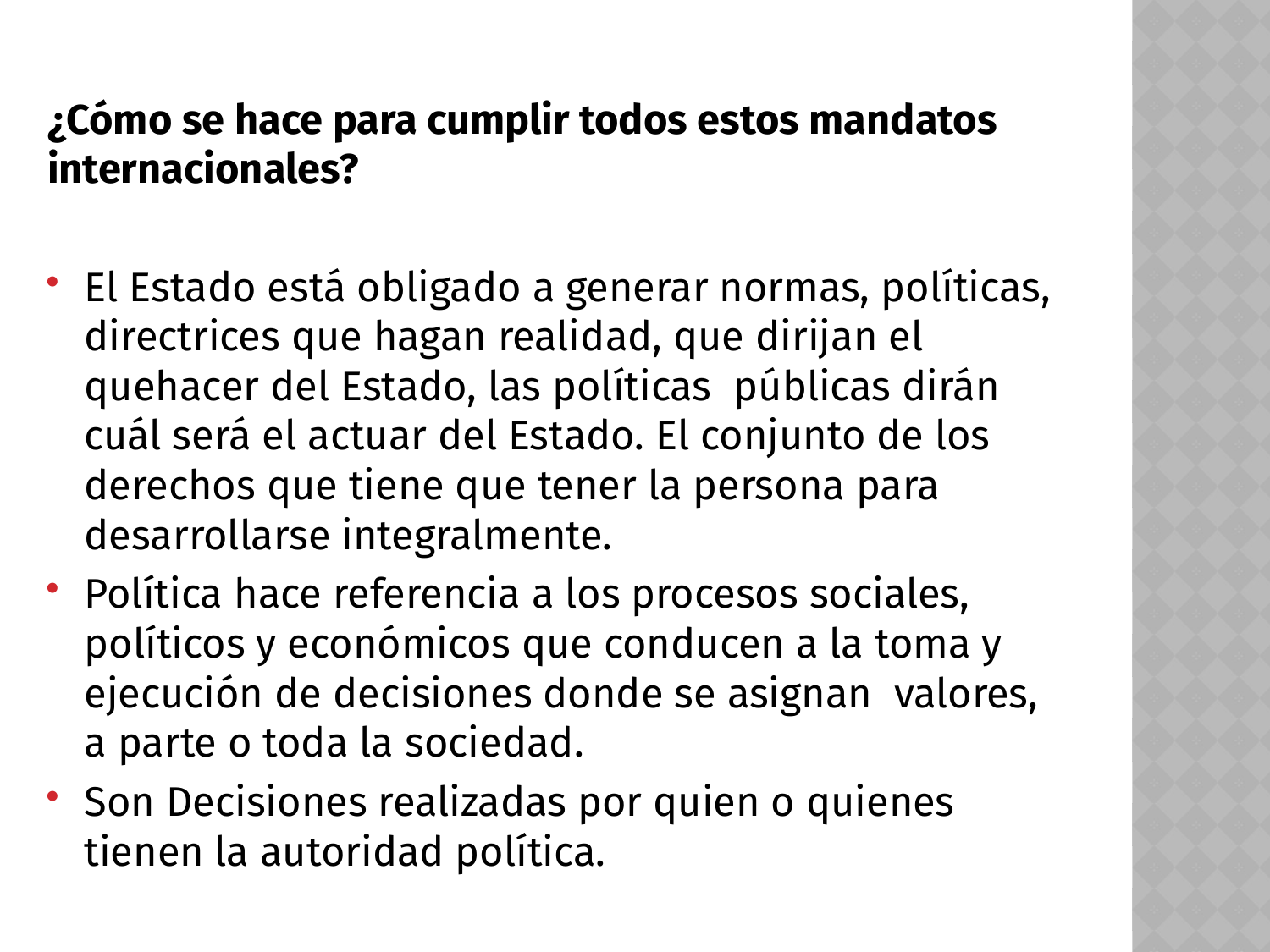

¿Cómo se hace para cumplir todos estos mandatos internacionales?

El Estado está obligado a generar normas, políticas, directrices que hagan realidad, que dirijan el quehacer del Estado, las políticas  públicas dirán cuál será el actuar del Estado. El conjunto de los derechos que tiene que tener la persona para desarrollarse integralmente.
Política hace referencia a los procesos sociales, políticos y económicos que conducen a la toma y ejecución de decisiones donde se asignan  valores, a parte o toda la sociedad.
Son Decisiones realizadas por quien o quienes tienen la autoridad política.